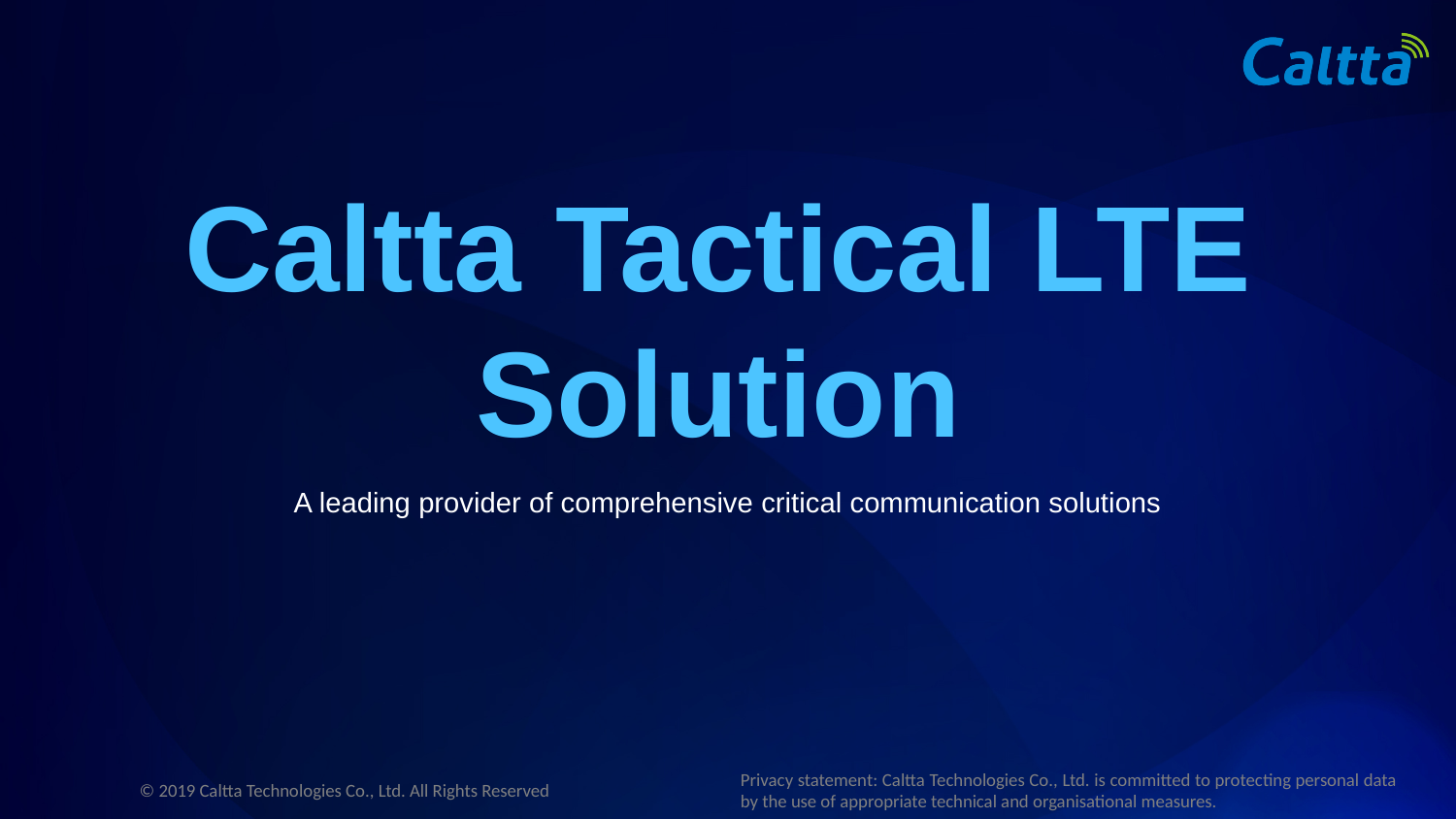

Caltta Tactical LTE Solution
A leading provider of comprehensive critical communication solutions
Privacy statement: Caltta Technologies Co., Ltd. is committed to protecting personal data by the use of appropriate technical and organisational measures.
© 2019 Caltta Technologies Co., Ltd. All Rights Reserved